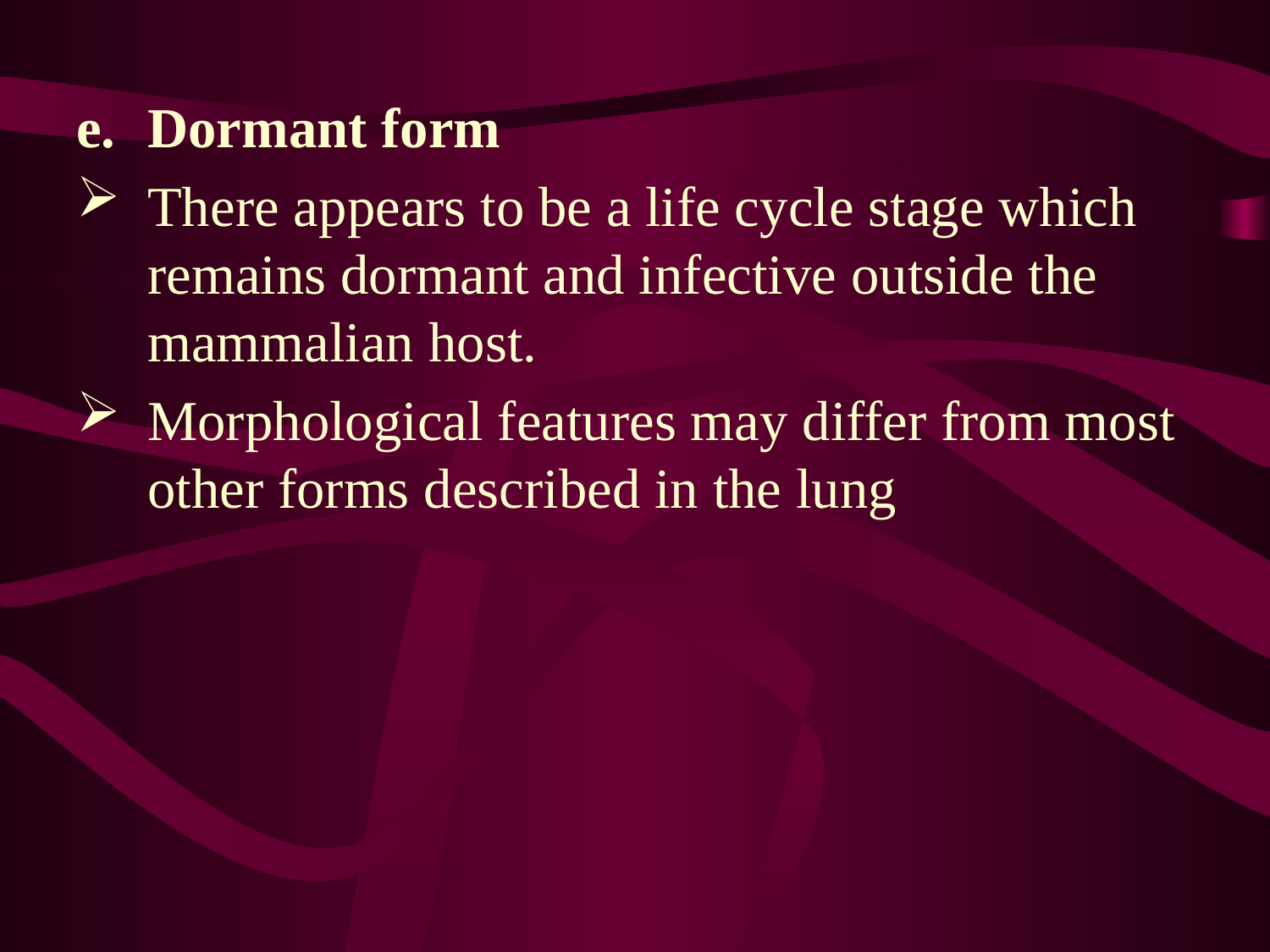

Dormant form
There appears to be a life cycle stage which remains dormant and infective outside the mammalian host.
Morphological features may differ from most other forms described in the lung